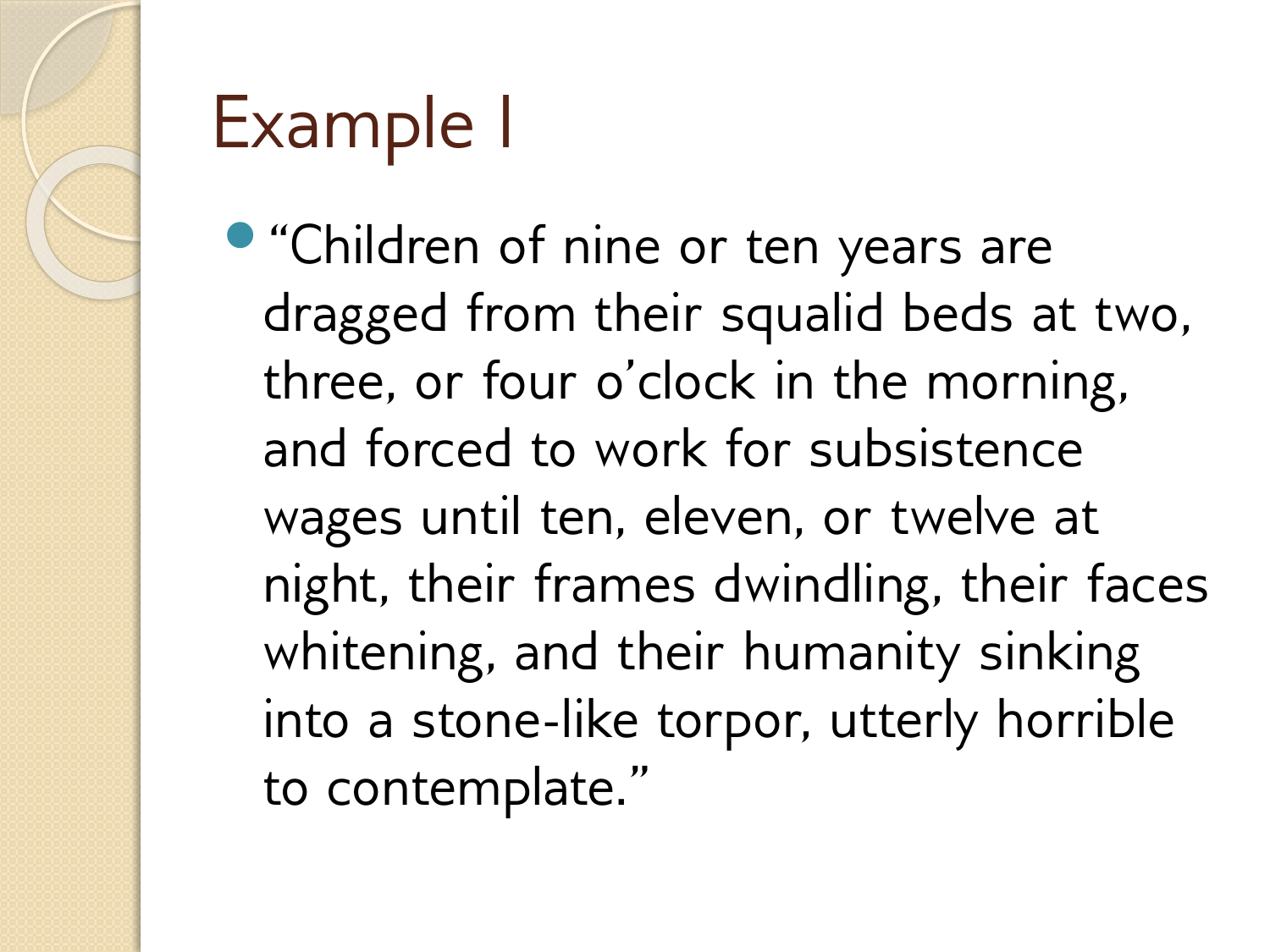

Example I
“Children of nine or ten years are dragged from their squalid beds at two, three, or four o’clock in the morning, and forced to work for subsistence wages until ten, eleven, or twelve at night, their frames dwindling, their faces whitening, and their humanity sinking into a stone-like torpor, utterly horrible to contemplate.”